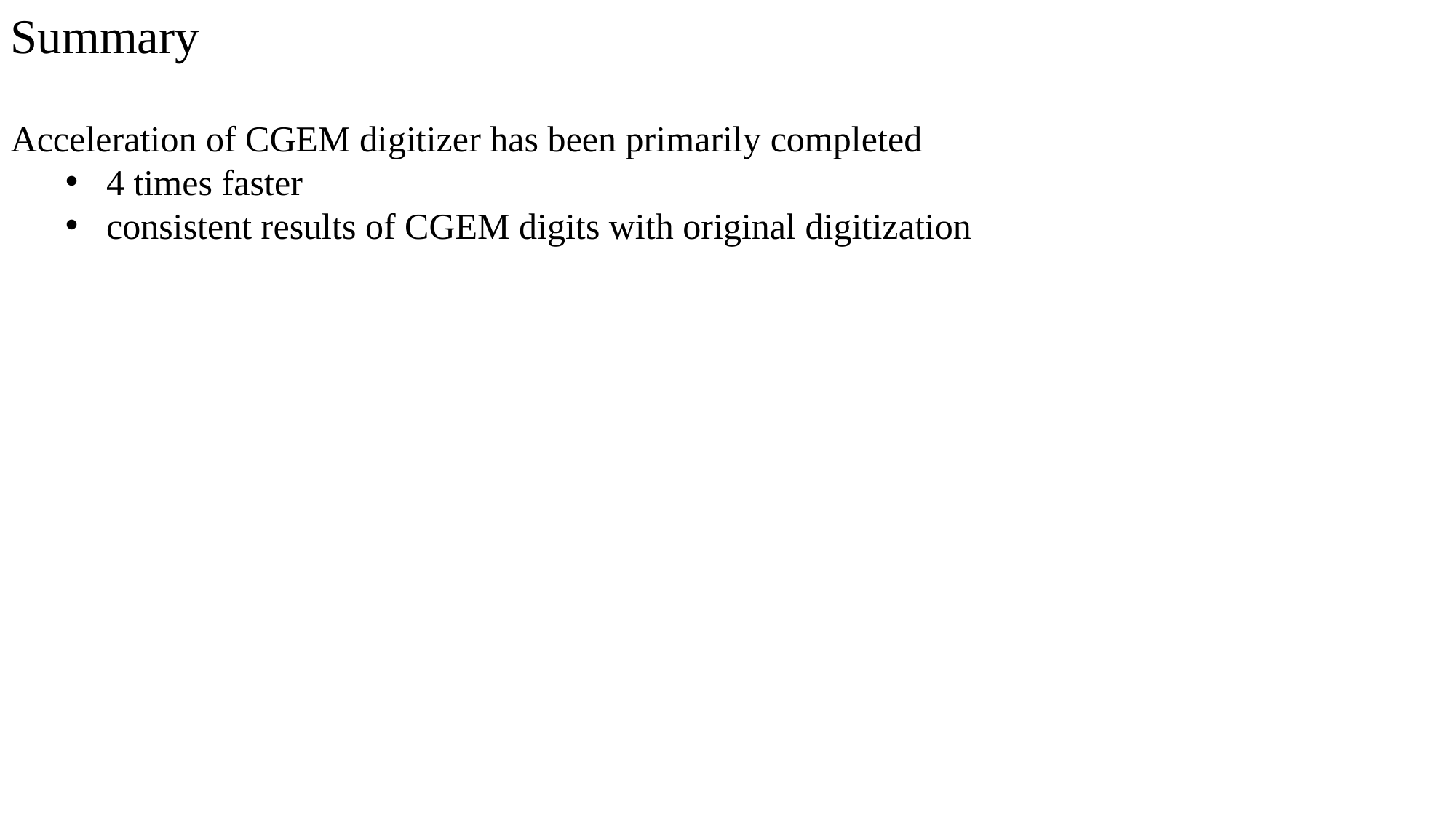

Summary
Acceleration of CGEM digitizer has been primarily completed
4 times faster
consistent results of CGEM digits with original digitization